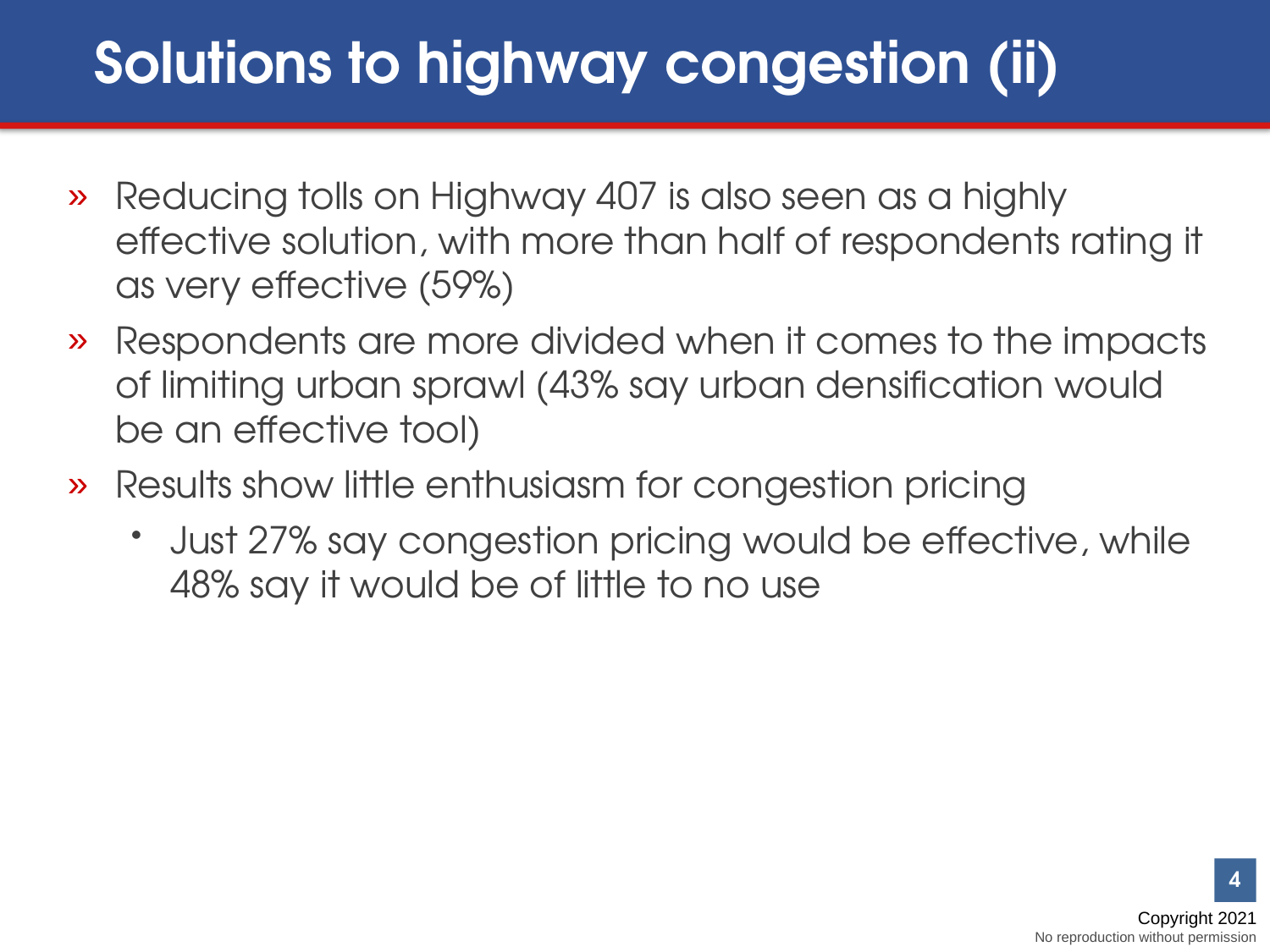

Solutions to highway congestion (ii)

Reducing tolls on Highway 407 is also seen as a highly effective solution, with more than half of respondents rating it as very effective (59%)
Respondents are more divided when it comes to the impacts of limiting urban sprawl (43% say urban densification would be an effective tool)
Results show little enthusiasm for congestion pricing
Just 27% say congestion pricing would be effective, while 48% say it would be of little to no use